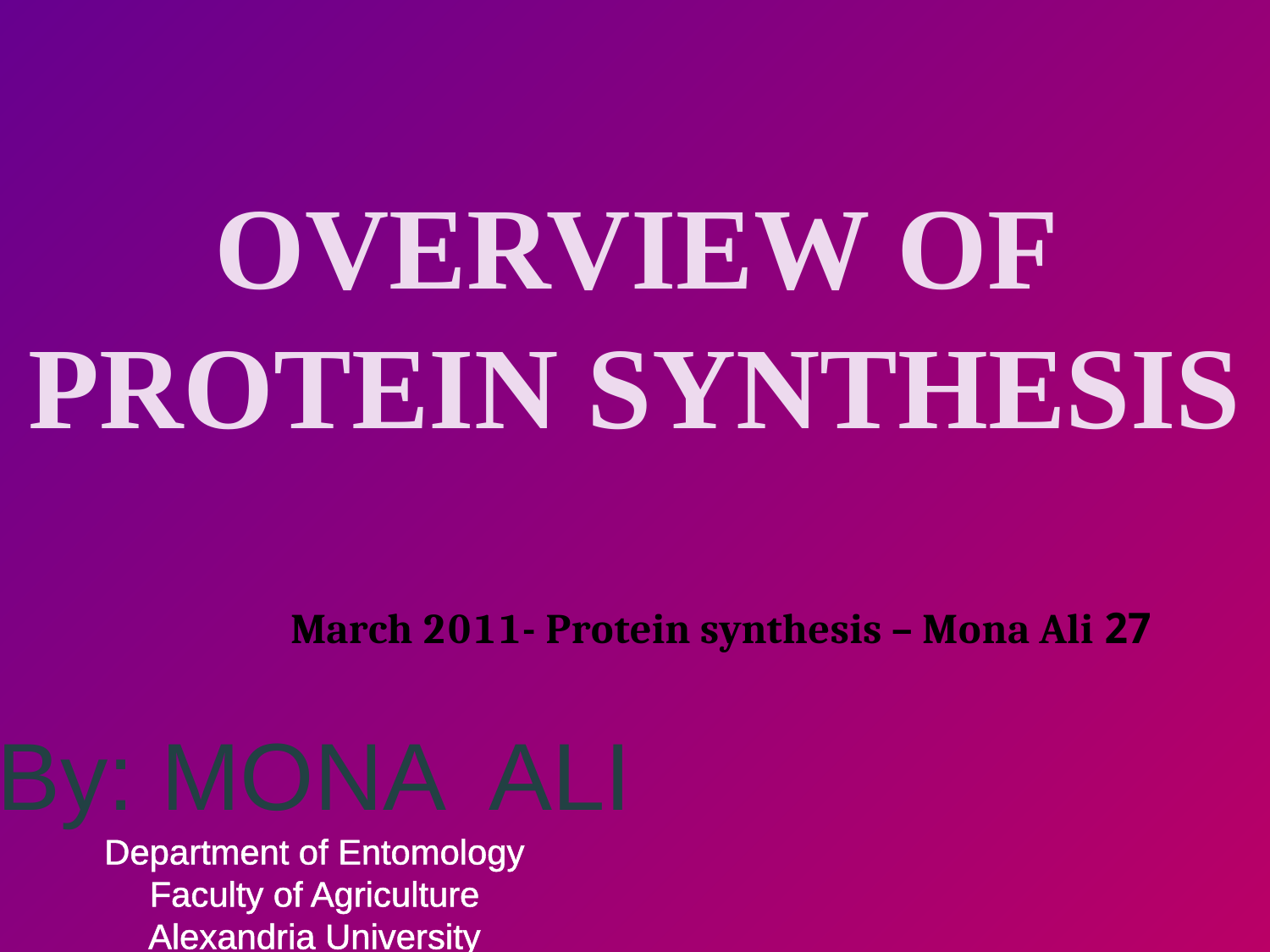

# Overview of protein synthesis
27 March 2011- Protein synthesis – Mona Ali

By: MONA  ALI
Department of Entomology
Faculty of Agriculture
Alexandria University